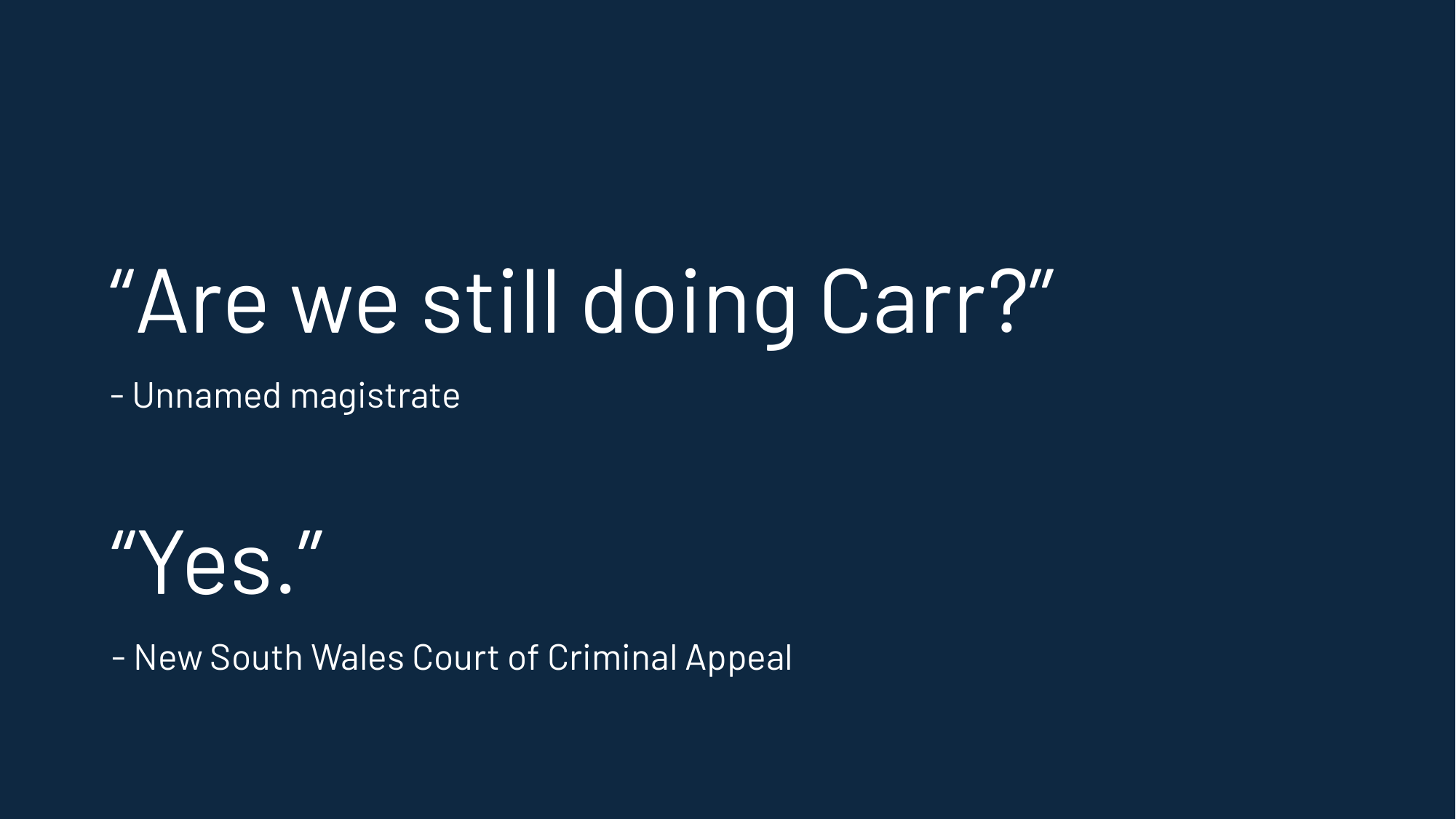

# “Are we still doing Carr?”
“Yes.”
- Unnamed magistrate
- New South Wales Court of Criminal Appeal